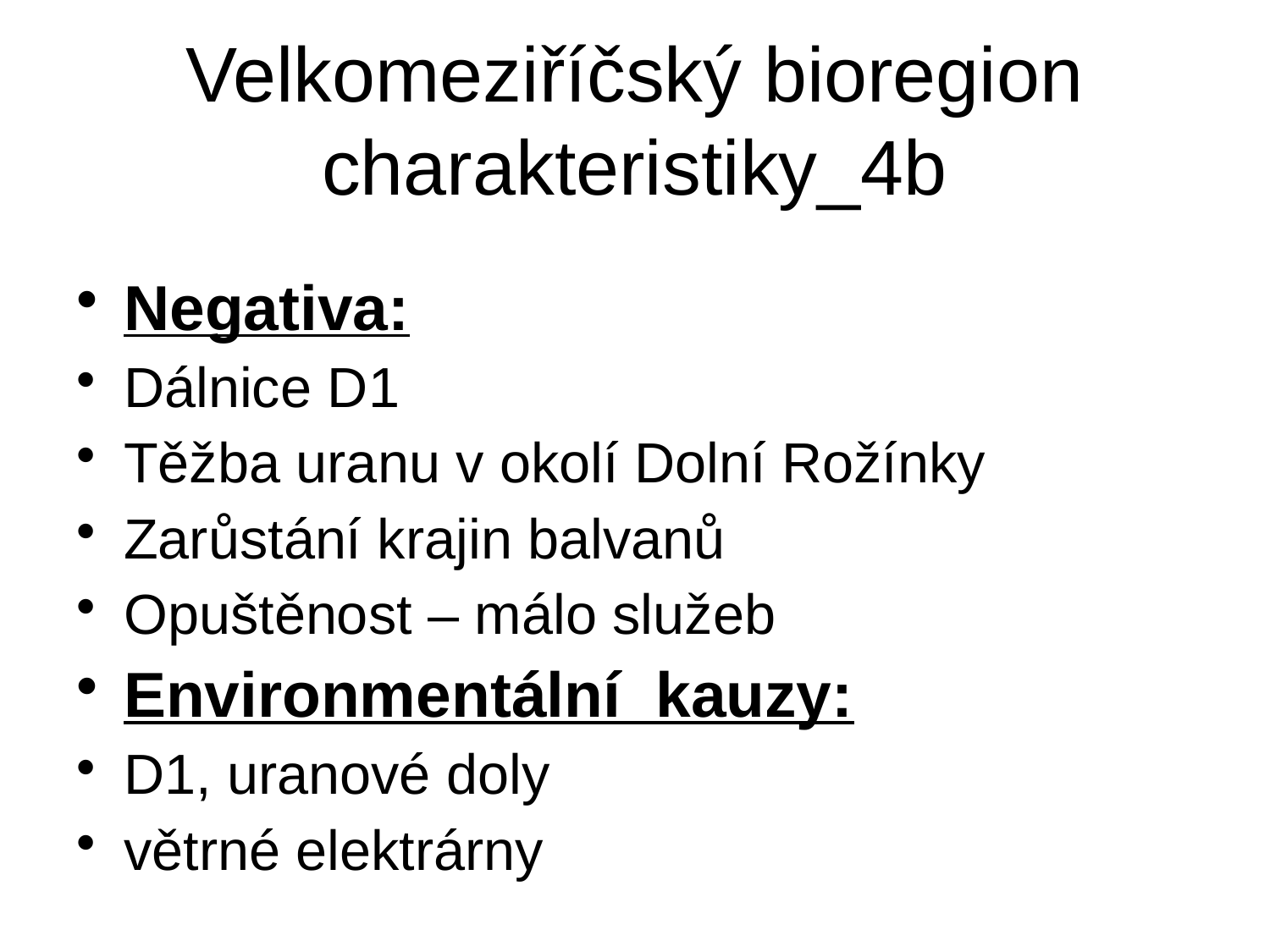

# Velkomeziříčský bioregion charakteristiky_4b
Negativa:
Dálnice D1
Těžba uranu v okolí Dolní Rožínky
Zarůstání krajin balvanů
Opuštěnost – málo služeb
Environmentální  kauzy:
D1, uranové doly
větrné elektrárny